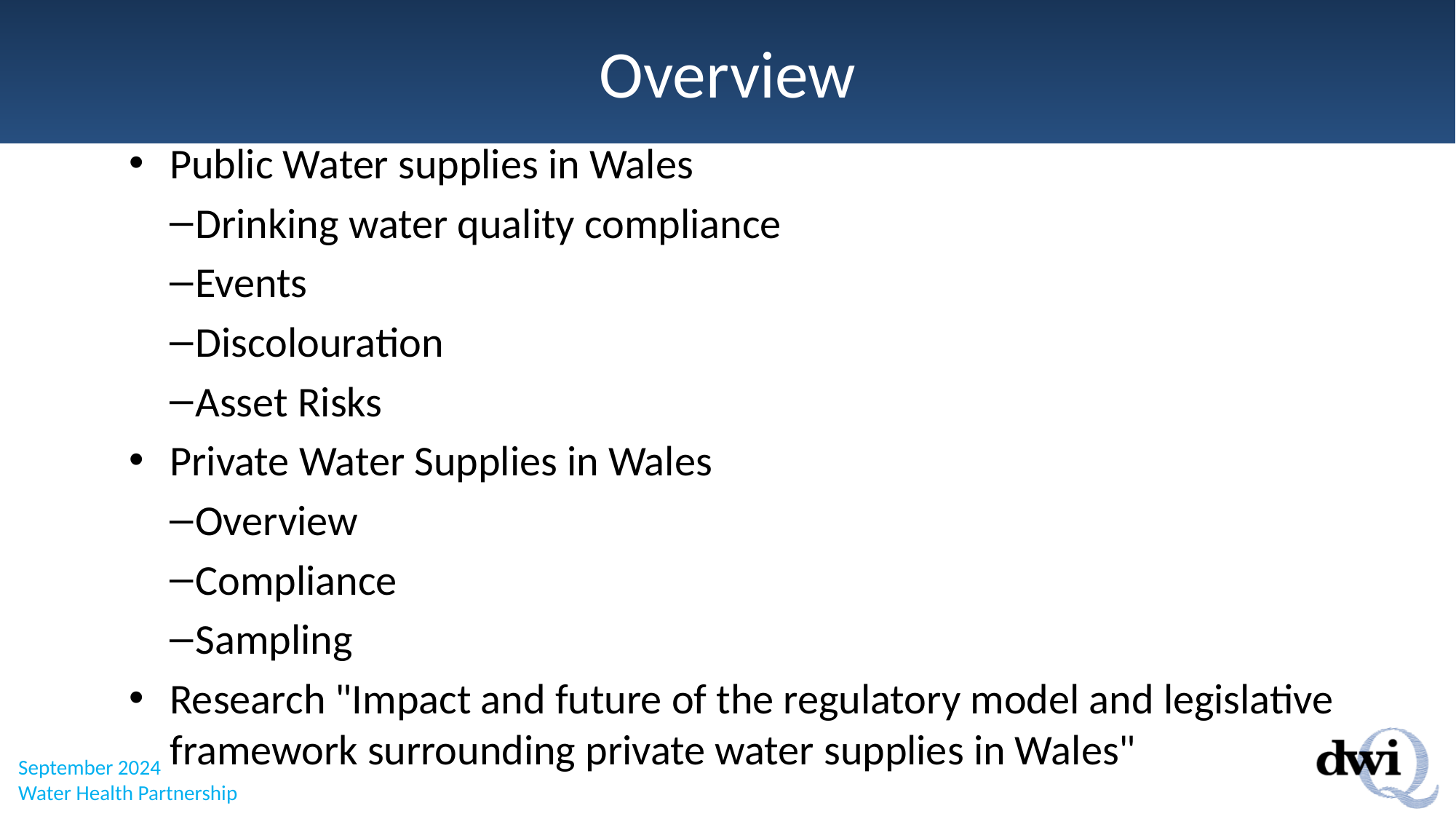

# Overview
Public Water supplies in Wales
Drinking water quality compliance
Events
Discolouration
Asset Risks
Private Water Supplies in Wales
Overview
Compliance
Sampling
Research "Impact and future of the regulatory model and legislative framework surrounding private water supplies in Wales"